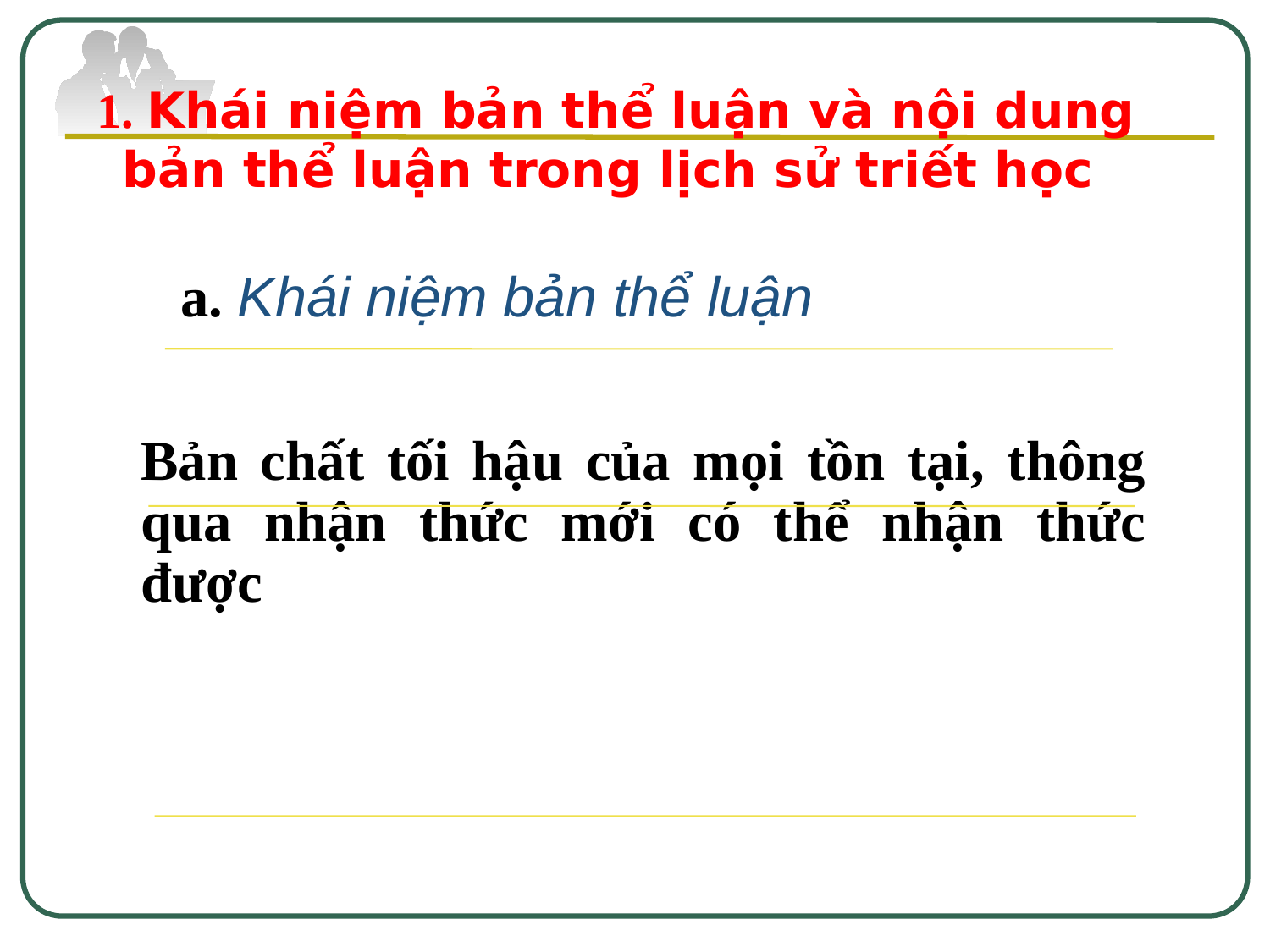

# 1. Khái niệm bản thể luận và nội dung bản thể luận trong lịch sử triết học
a. Khái niệm bản thể luận

Bản chất tối hậu của mọi tồn tại, thông qua nhận thức mới có thể nhận thức được